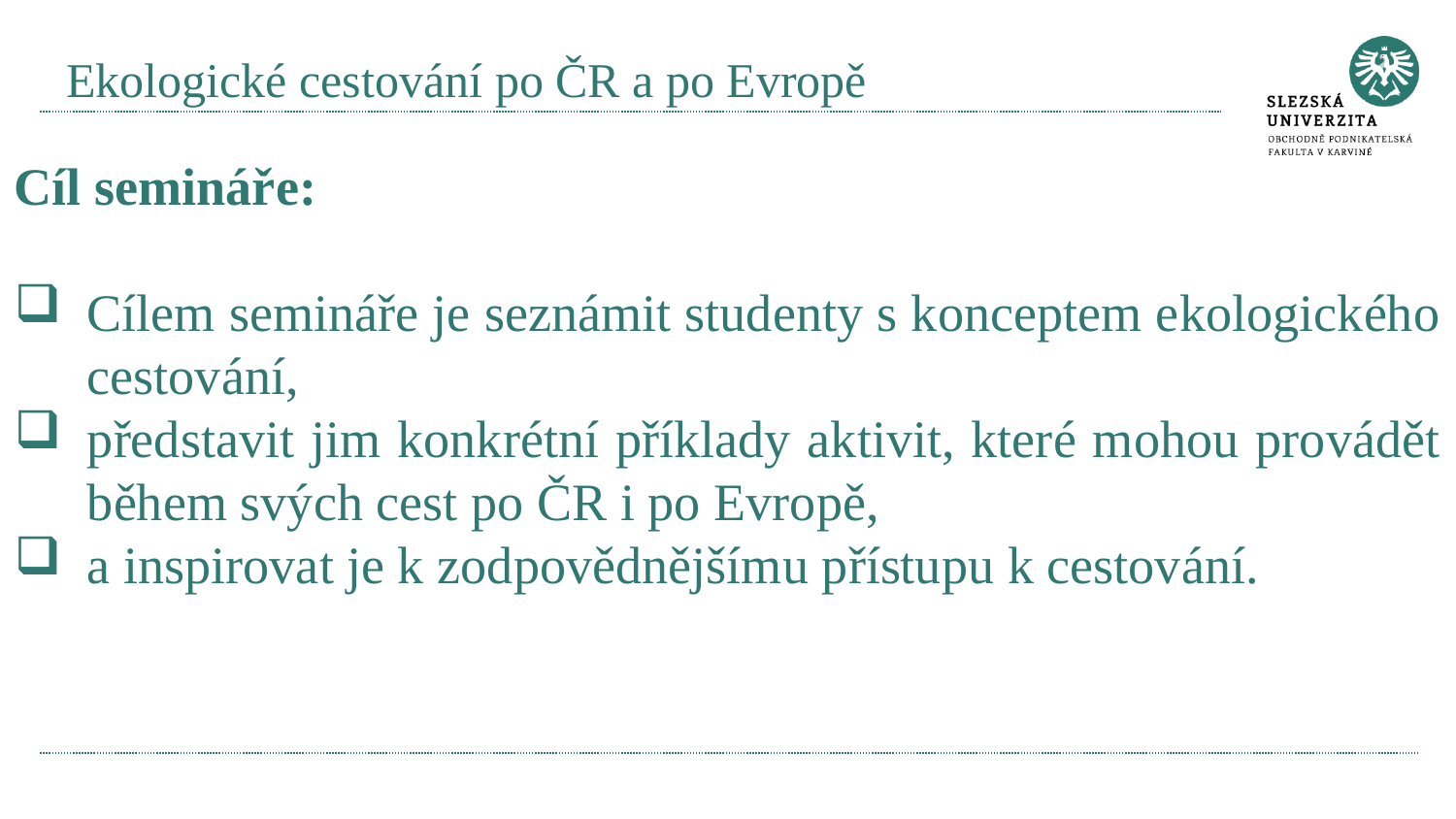

# Ekologické cestování po ČR a po Evropě
Cíl semináře:

Cílem semináře je seznámit studenty s konceptem ekologického cestování,
představit jim konkrétní příklady aktivit, které mohou provádět během svých cest po ČR i po Evropě,
a inspirovat je k zodpovědnějšímu přístupu k cestování.